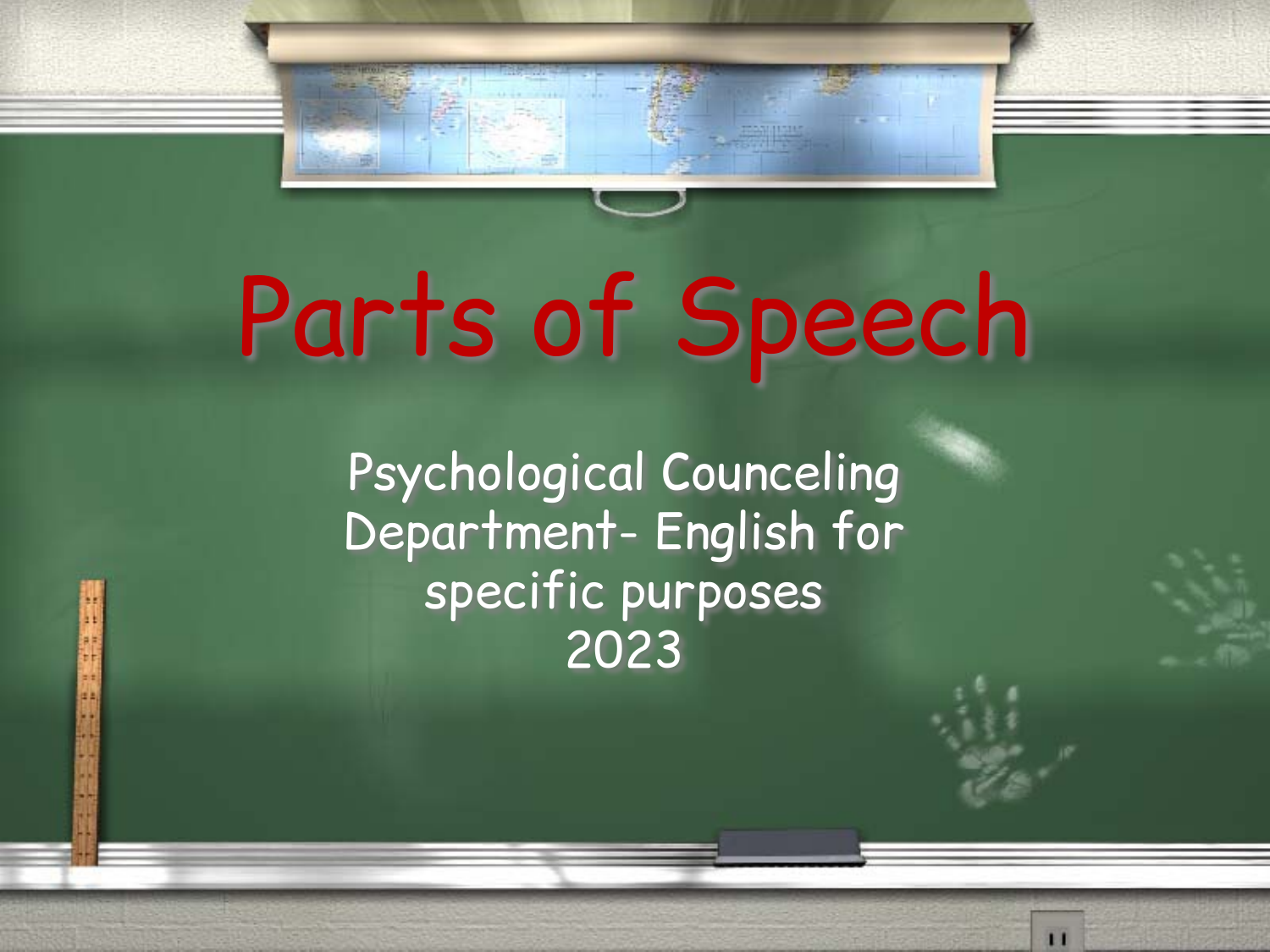

# Parts of Speech
Psychological Counceling Department- English for specific purposes
2023